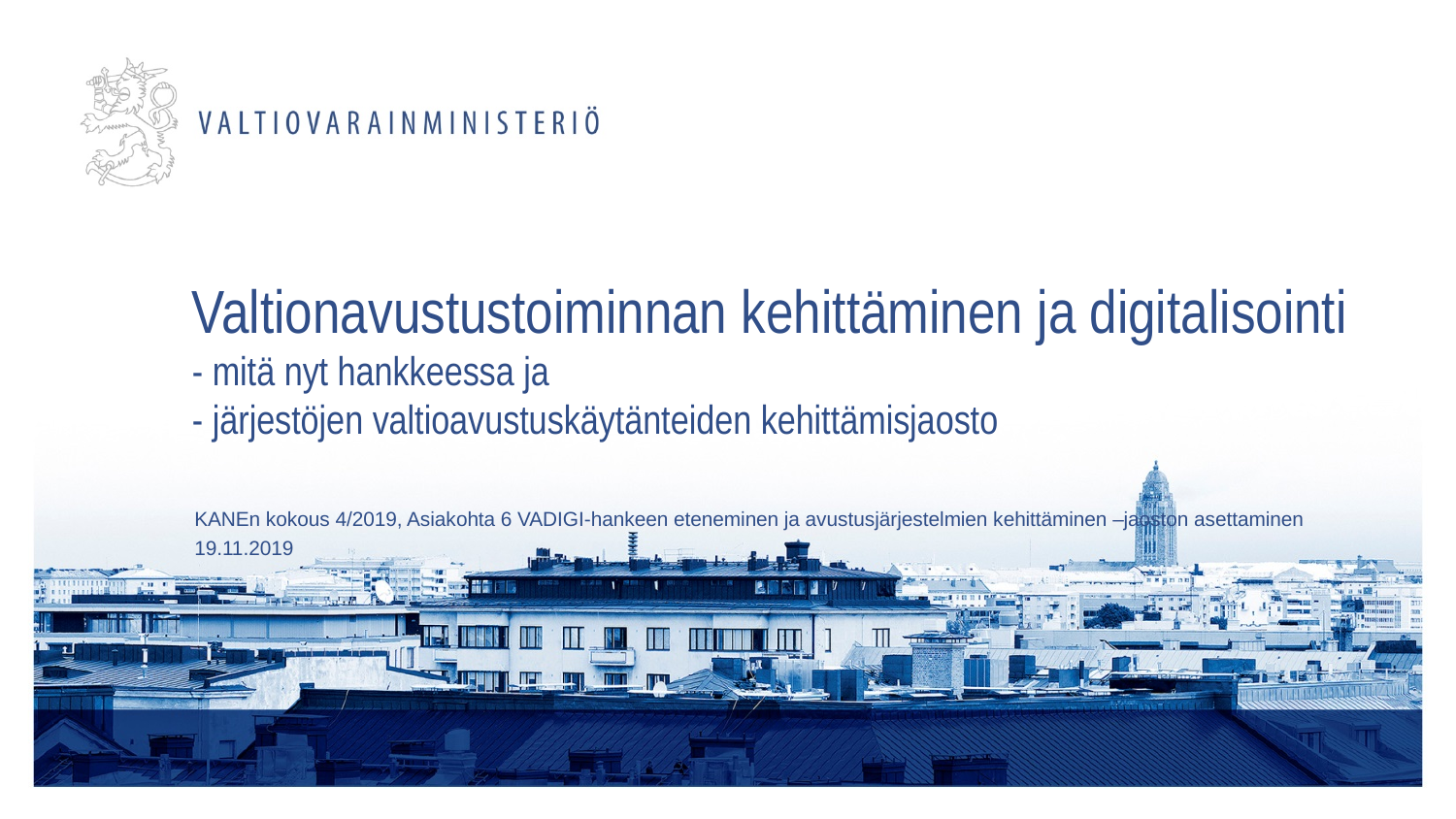

# Valtionavustustoiminnan kehittäminen ja digitalisointi - mitä nyt hankkeessa ja - järjestöjen valtioavustuskäytänteiden kehittämisjaosto
KANEn kokous 4/2019, Asiakohta 6 VADIGI-hankeen eteneminen ja avustusjärjestelmien kehittäminen –jaoston asettaminen
19.11.2019